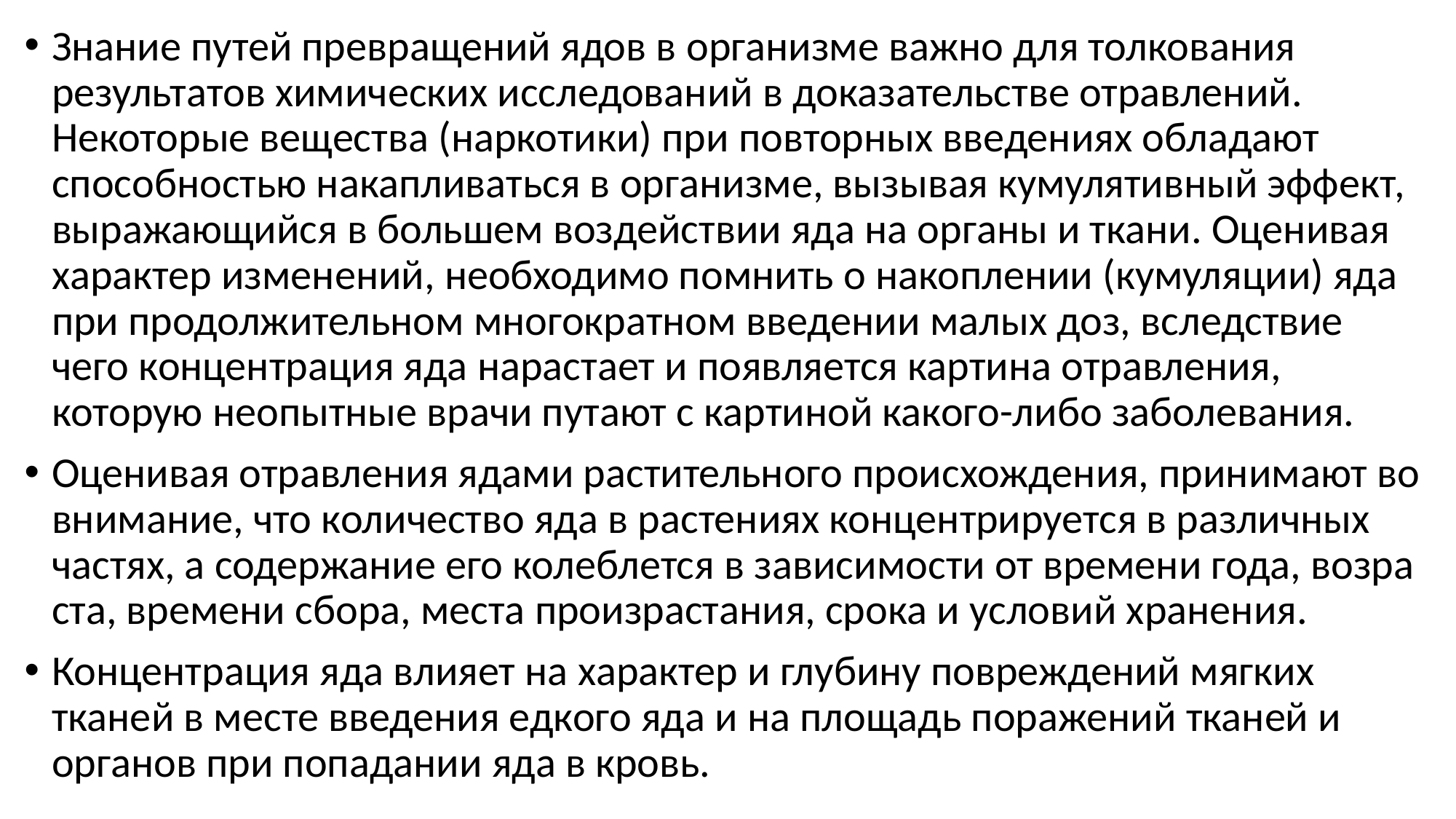

Знание путей превращений ядов в организме важно для толкования результатов химических исследований в доказательстве отравлений. Некоторые вещества (наркотики) при повторных введениях обладают способно­стью накапливаться в организме, вызывая кумулятивный эффект, выража­ющийся в большем воздействии яда на органы и ткани. Оценивая характер изменений, необходимо помнить о накоплении (кумуляции) яда при про­должительном многократном введении малых доз, вследствие чего концен­трация яда нарастает и появляется картина отравления, которую не­опытные врачи путают с картиной какого-либо заболевания.
Оценивая отравления ядами растительного происхождения, принимают во внимание, что количество яда в растениях концентрируется в различных частях, а содержание его колеблется в зависимости от времени года, возра­ста, времени сбора, места произрастания, срока и условий хранения.
Концентрация яда влияет на характер и глубину повреждений мягких тканей в месте введения едкого яда и на площадь поражений тканей и органов при попадании яда в кровь.